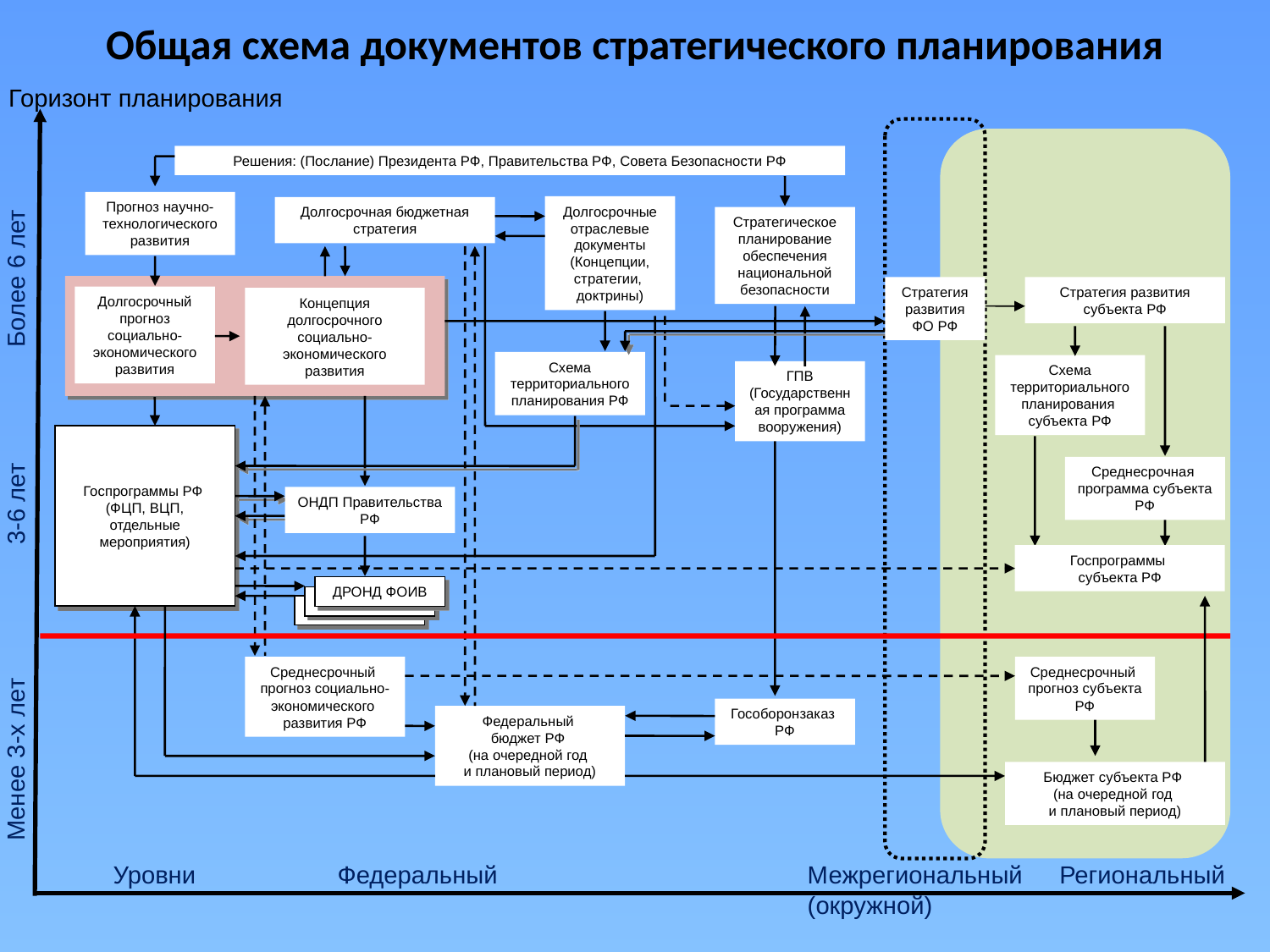

Общая схема документов стратегического планирования
Горизонт планирования

Решения: (Послание) Президента РФ, Правительства РФ, Совета Безопасности РФ

Прогноз научно-технологического развития
Долгосрочные отраслевые документы
(Концепции, стратегии,
доктрины)
Долгосрочная бюджетная стратегия
Стратегическое планирование обеспечения национальной безопасности

Более 6 лет

Стратегия развития ФО РФ
Стратегия развития субъекта РФ
Долгосрочный прогноз социально-экономического развития
Концепция долгосрочного социально-экономического развития

Схема территориального планирования РФ
Схема территориального планирования
субъекта РФ
ГПВ (Государственная программа вооружения)

Среднесрочная
программа субъекта РФ

Госпрограммы РФ
(ФЦП, ВЦП, отдельные мероприятия)
3-6 лет
ОНДП Правительства РФ

Госпрограммы
субъекта РФ

ДРОНД ФОИВ

ДРОНД ФОИВ
ДРОНД ФОИВ

Среднесрочный
прогноз социально-
экономического
развития РФ
Среднесрочный
прогноз субъекта РФ

Гособоронзаказ
РФ
Федеральный
бюджет РФ
(на очередной год
и плановый период)

Менее 3-х лет

Бюджет субъекта РФ
(на очередной год
и плановый период)

Уровни
Федеральный
Межрегиональный
(окружной)
Региональный